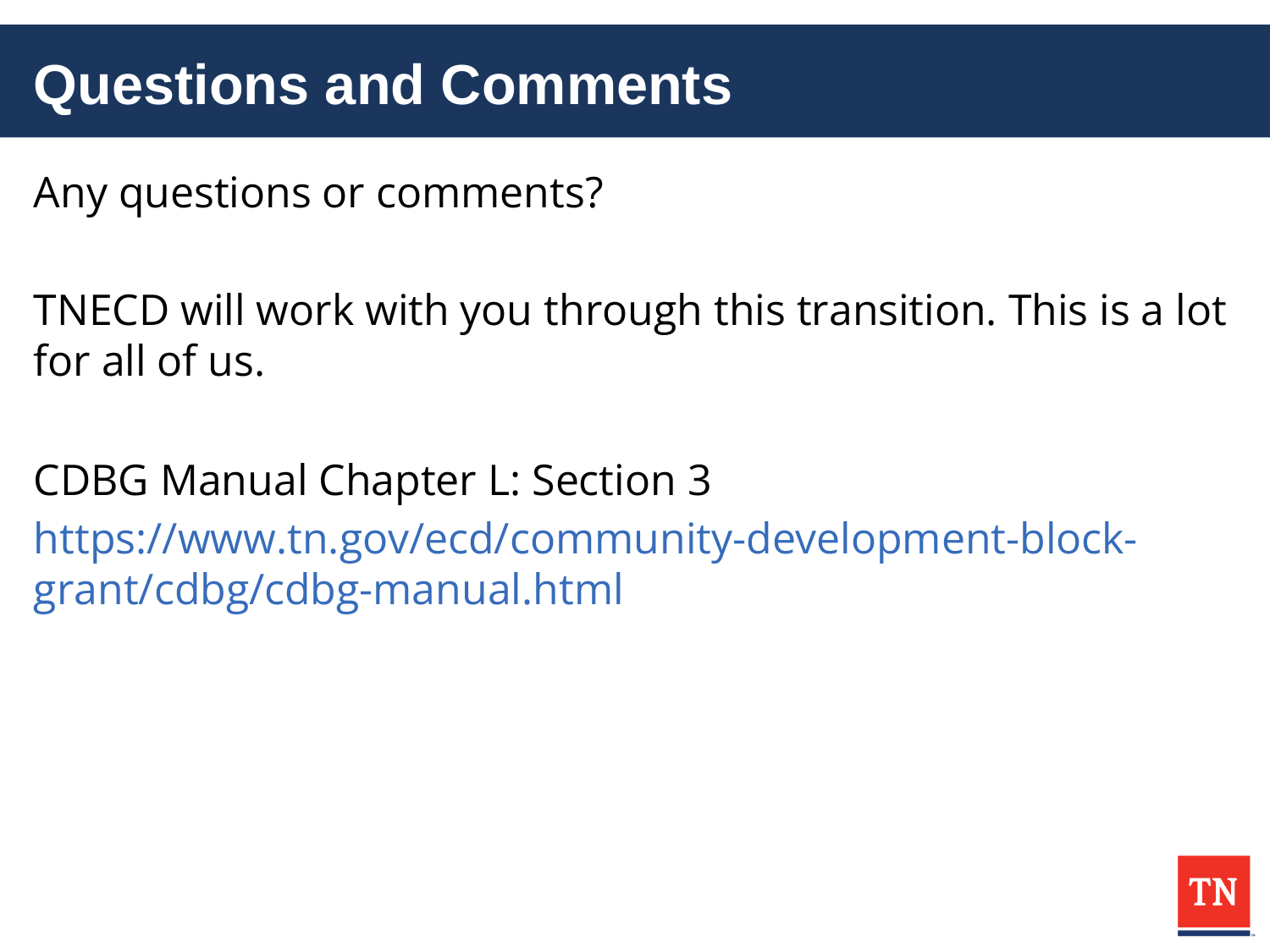

# Questions and Comments
Any questions or comments?

TNECD will work with you through this transition. This is a lot for all of us.

CDBG Manual Chapter L: Section 3
https://www.tn.gov/ecd/community-development-block-grant/cdbg/cdbg-manual.html